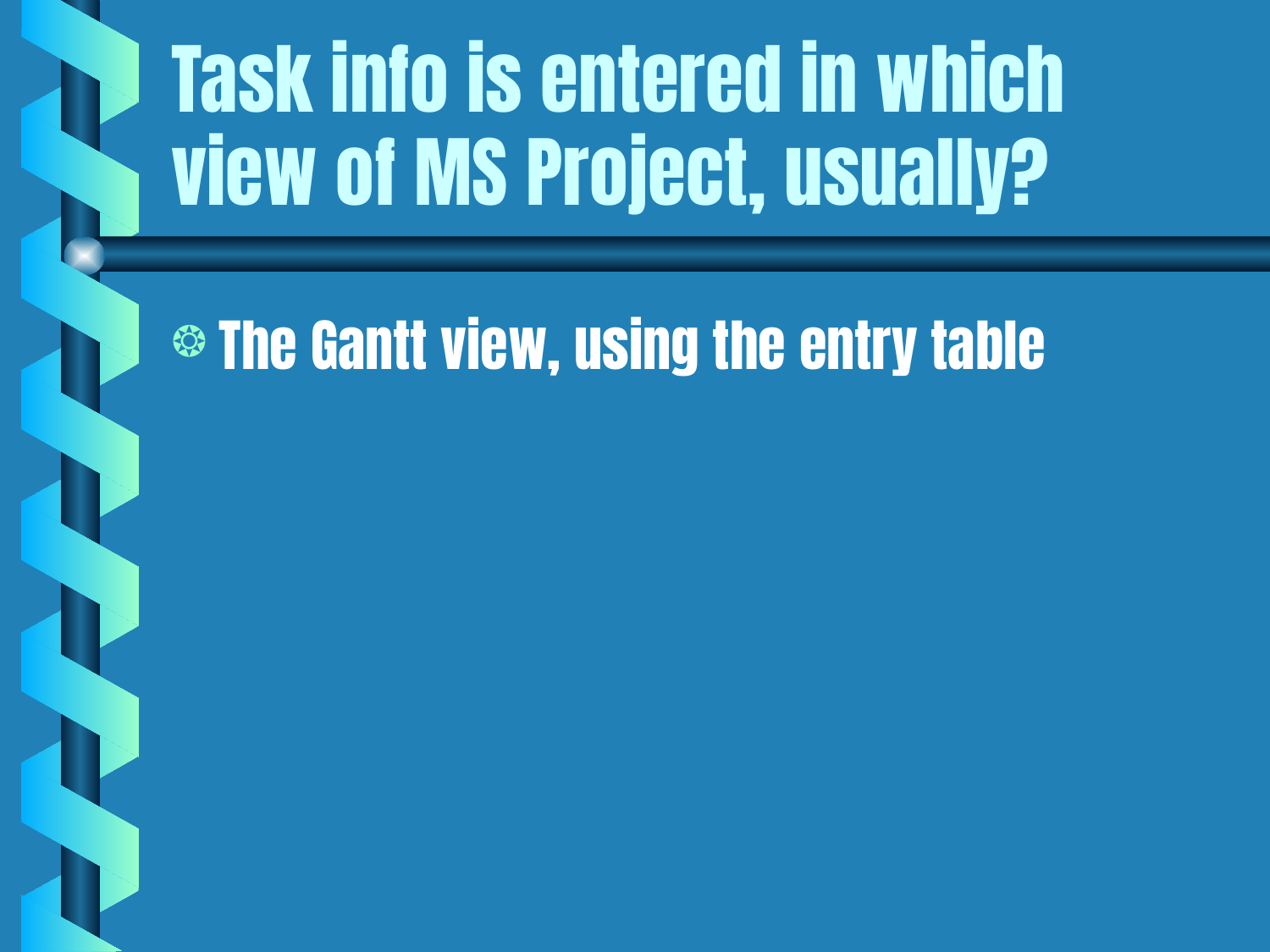

# Task info is entered in which view of MS Project, usually?
The Gantt view, using the entry table